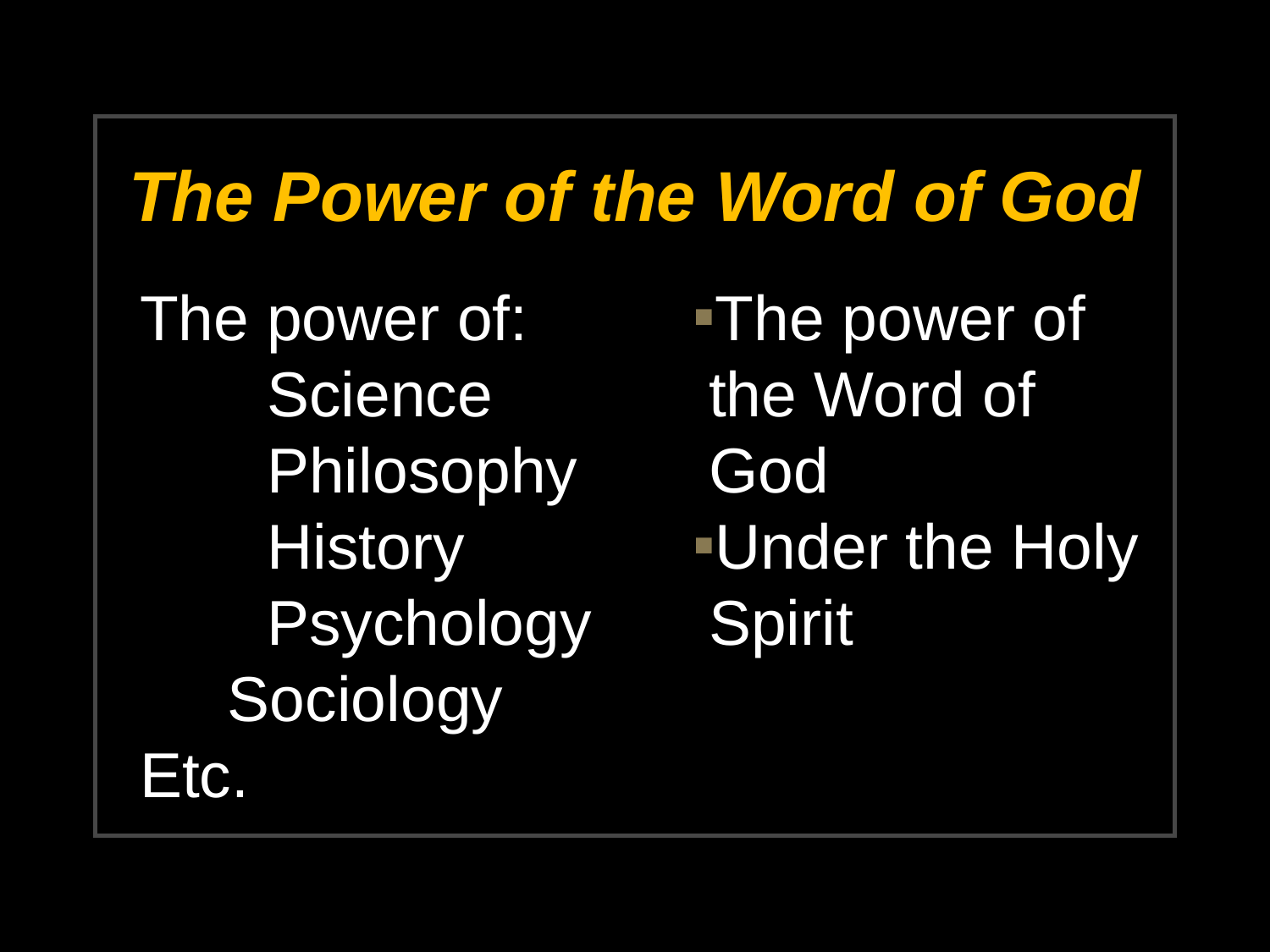

# The Power of the Word of God
The power of:
	Science
	Philosophy
	History
	Psychology
     Sociology	Etc.

The power of the Word of God
Under the Holy Spirit